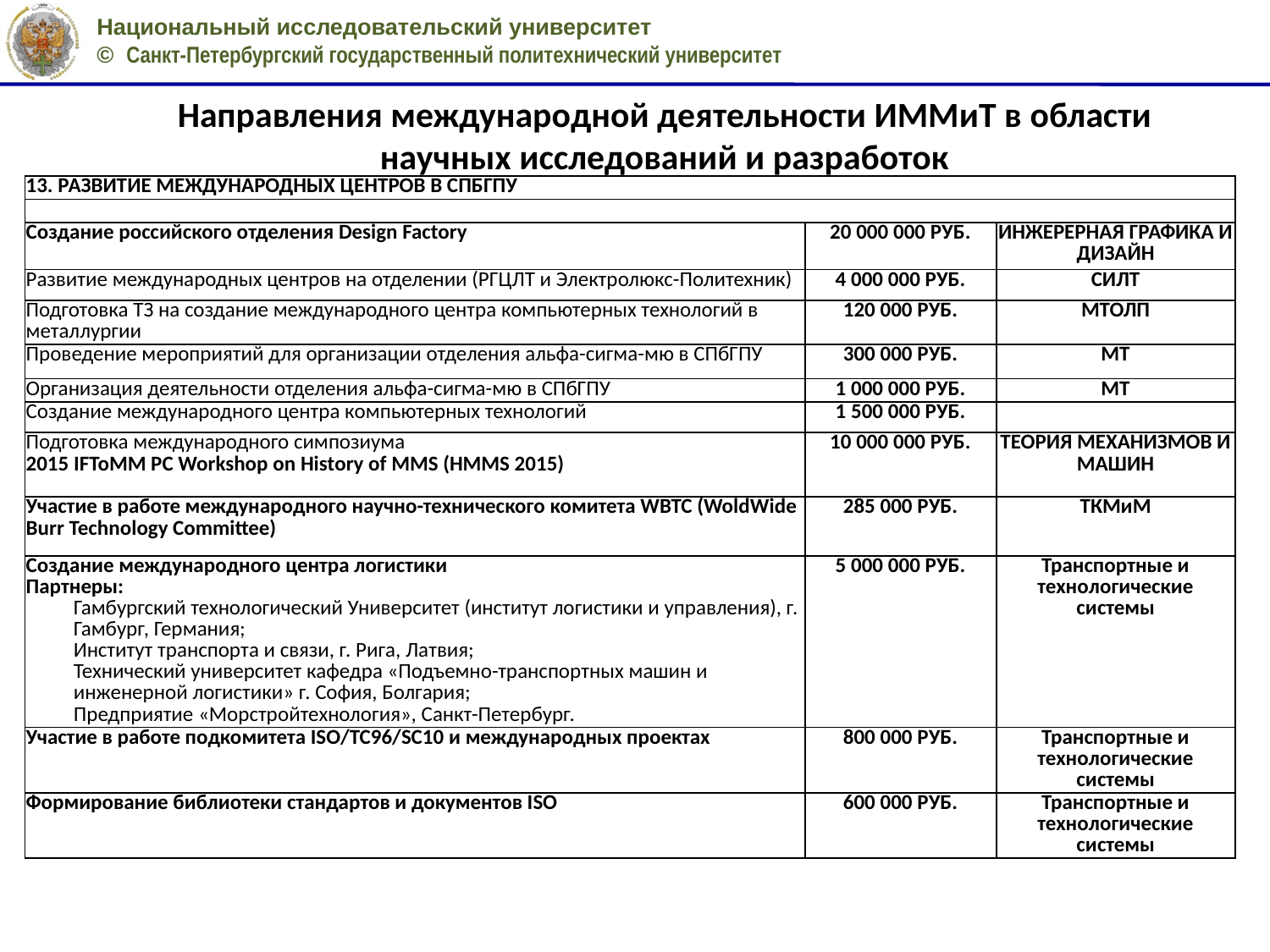

# Направления международной деятельности ИММиТ в области научных исследований и разработок
| 13. Развитие международных центров в СПбГПУ |  |  |
| --- | --- | --- |
|  |  |  |
| Создание российского отделения Design Factory | 20 000 000 руб. | ИНЖЕРЕРНАЯ ГРАФИКА И ДИЗАЙН |
| Развитие международных центров на отделении (РГЦЛТ и Электролюкс-Политехник) | 4 000 000 руб. | СИЛТ |
| Подготовка ТЗ на создание международного центра компьютерных технологий в металлургии | 120 000 руб. | МТОЛП |
| Проведение мероприятий для организации отделения альфа-сигма-мю в СПбГПУ | 300 000 руб. | МТ |
| Организация деятельности отделения альфа-сигма-мю в СПбГПУ | 1 000 000 руб. | МТ |
| Создание международного центра компьютерных технологий | 1 500 000 руб. |  |
| Подготовка международного симпозиума 2015 IFToMM PC Workshop on History of MMS (HMMS 2015) | 10 000 000 руб. | ТЕОРИЯ МЕХАНИЗМОВ И МАШИН |
| Участие в работе международного научно-технического комитета WBTC (WoldWide Burr Technology Committee) | 285 000 руб. | ТКМиМ |
| Cоздание международного центра логистики Партнеры: Гамбургский технологический Университет (институт логистики и управления), г. Гамбург, Германия; Институт транспорта и связи, г. Рига, Латвия; Технический университет кафедра «Подъемно-транспортных машин и инженерной логистики» г. София, Болгария; Предприятие «Морстройтехнология», Санкт-Петербург. | 5 000 000 руб. | Транспортные и технологические системы |
| Участие в работе подкомитета ISO/TC96/SC10 и международных проектах | 800 000 руб. | Транспортные и технологические системы |
| Формирование библиотеки стандартов и документов ISO | 600 000 руб. | Транспортные и технологические системы |